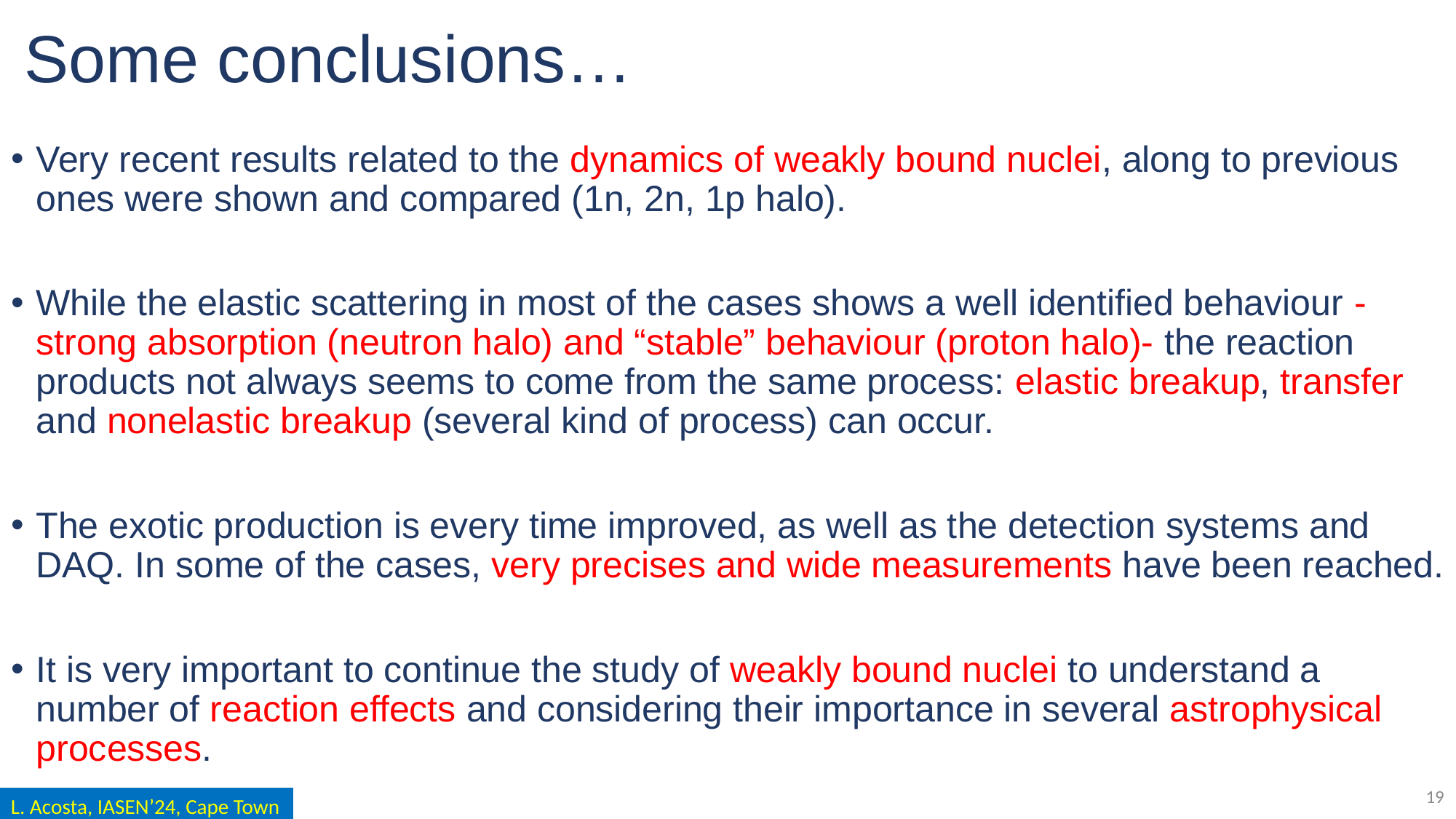

# Some conclusions…
Very recent results related to the dynamics of weakly bound nuclei, along to previous ones were shown and compared (1n, 2n, 1p halo).

While the elastic scattering in most of the cases shows a well identified behaviour -strong absorption (neutron halo) and “stable” behaviour (proton halo)- the reaction products not always seems to come from the same process: elastic breakup, transfer and nonelastic breakup (several kind of process) can occur.

The exotic production is every time improved, as well as the detection systems and DAQ. In some of the cases, very precises and wide measurements have been reached.

It is very important to continue the study of weakly bound nuclei to understand a number of reaction effects and considering their importance in several astrophysical processes.
19